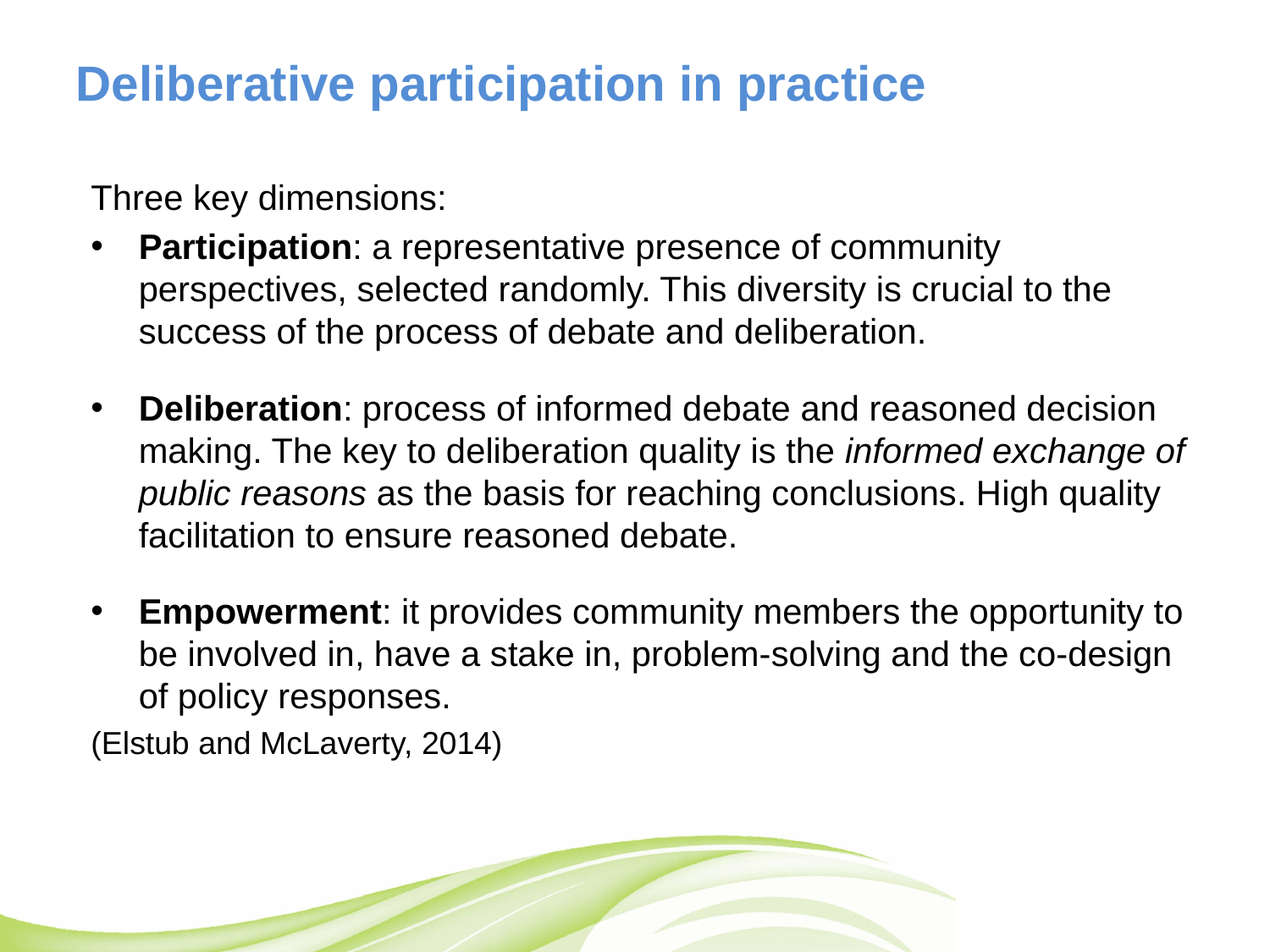

# Deliberative participation in practice
Three key dimensions:
Participation: a representative presence of community perspectives, selected randomly. This diversity is crucial to the success of the process of debate and deliberation.

Deliberation: process of informed debate and reasoned decision making. The key to deliberation quality is the informed exchange of public reasons as the basis for reaching conclusions. High quality facilitation to ensure reasoned debate.

Empowerment: it provides community members the opportunity to be involved in, have a stake in, problem-solving and the co-design of policy responses.
(Elstub and McLaverty, 2014)